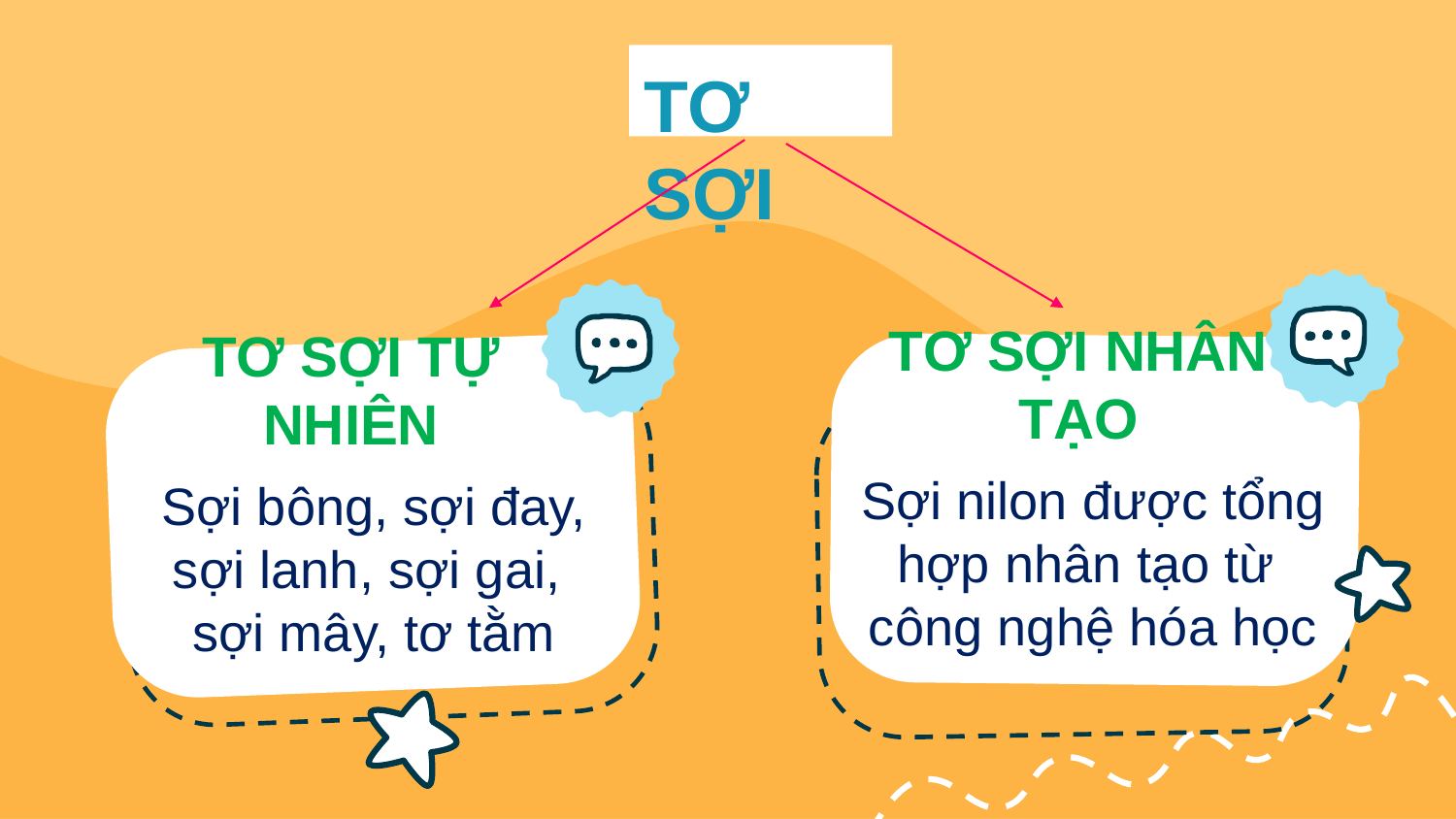

# TƠ SỢI

TƠ SỢI NHÂN TẠO
TƠ SỢI TỰ NHIÊN
Sợi nilon được tổng hợp nhân tạo từ
công nghệ hóa học
Sợi bông, sợi đay, sợi lanh, sợi gai,
sợi mây, tơ tằm